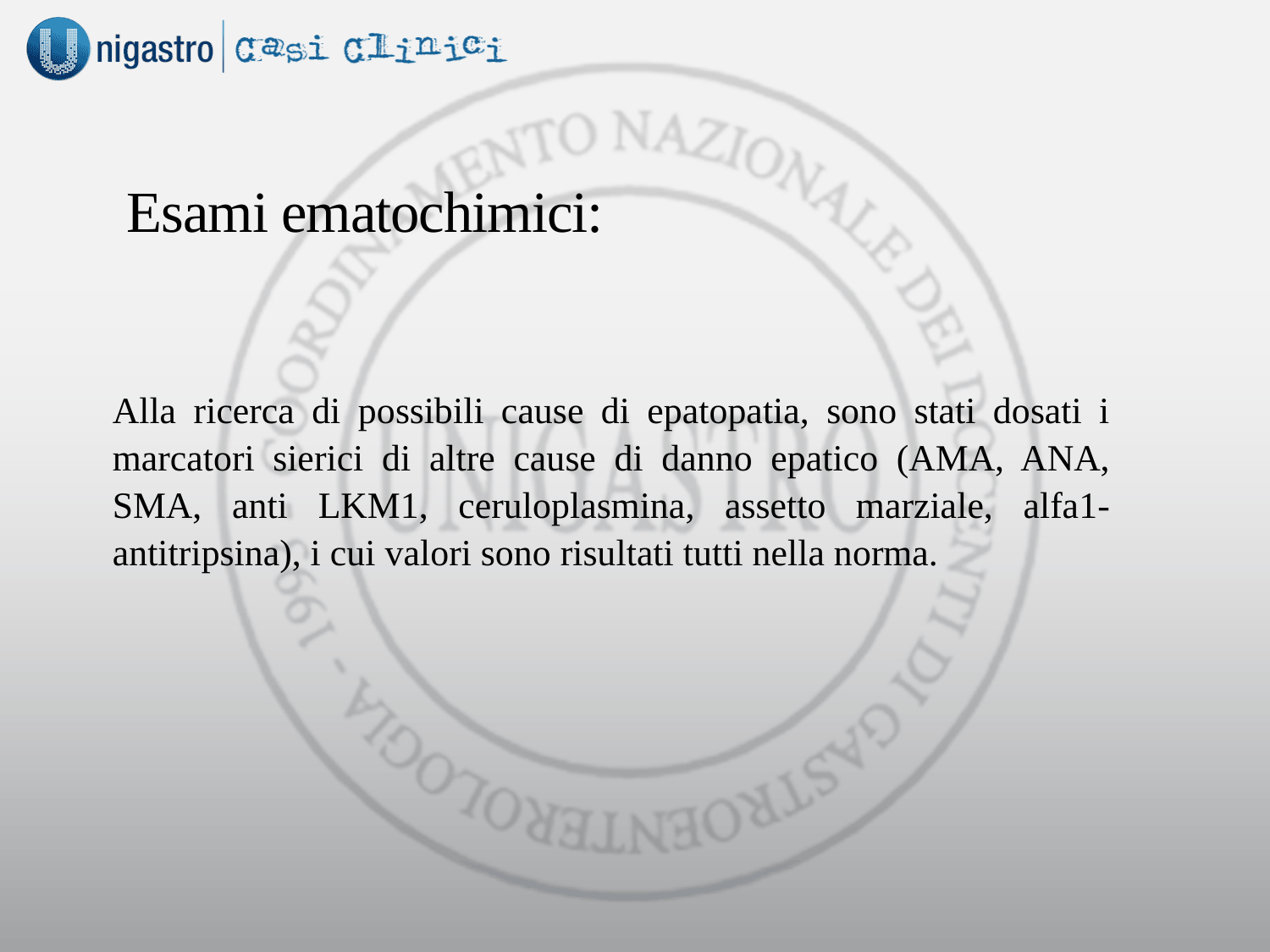

Esami ematochimici:
Alla ricerca di possibili cause di epatopatia, sono stati dosati i marcatori sierici di altre cause di danno epatico (AMA, ANA, SMA, anti LKM1, ceruloplasmina, assetto marziale, alfa1-antitripsina), i cui valori sono risultati tutti nella norma.